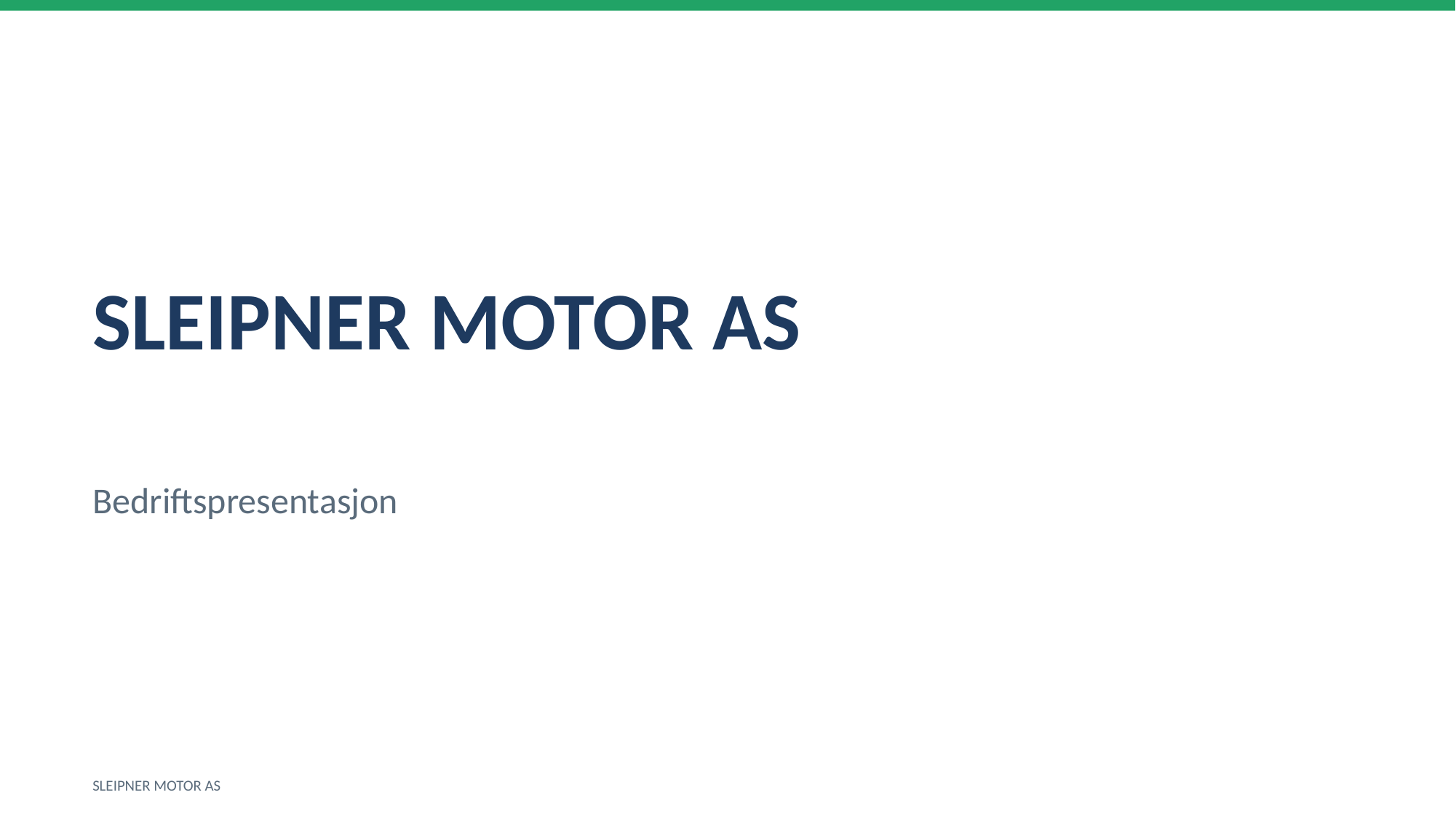

SLEIPNER MOTOR AS
Bedriftspresentasjon
SLEIPNER MOTOR AS